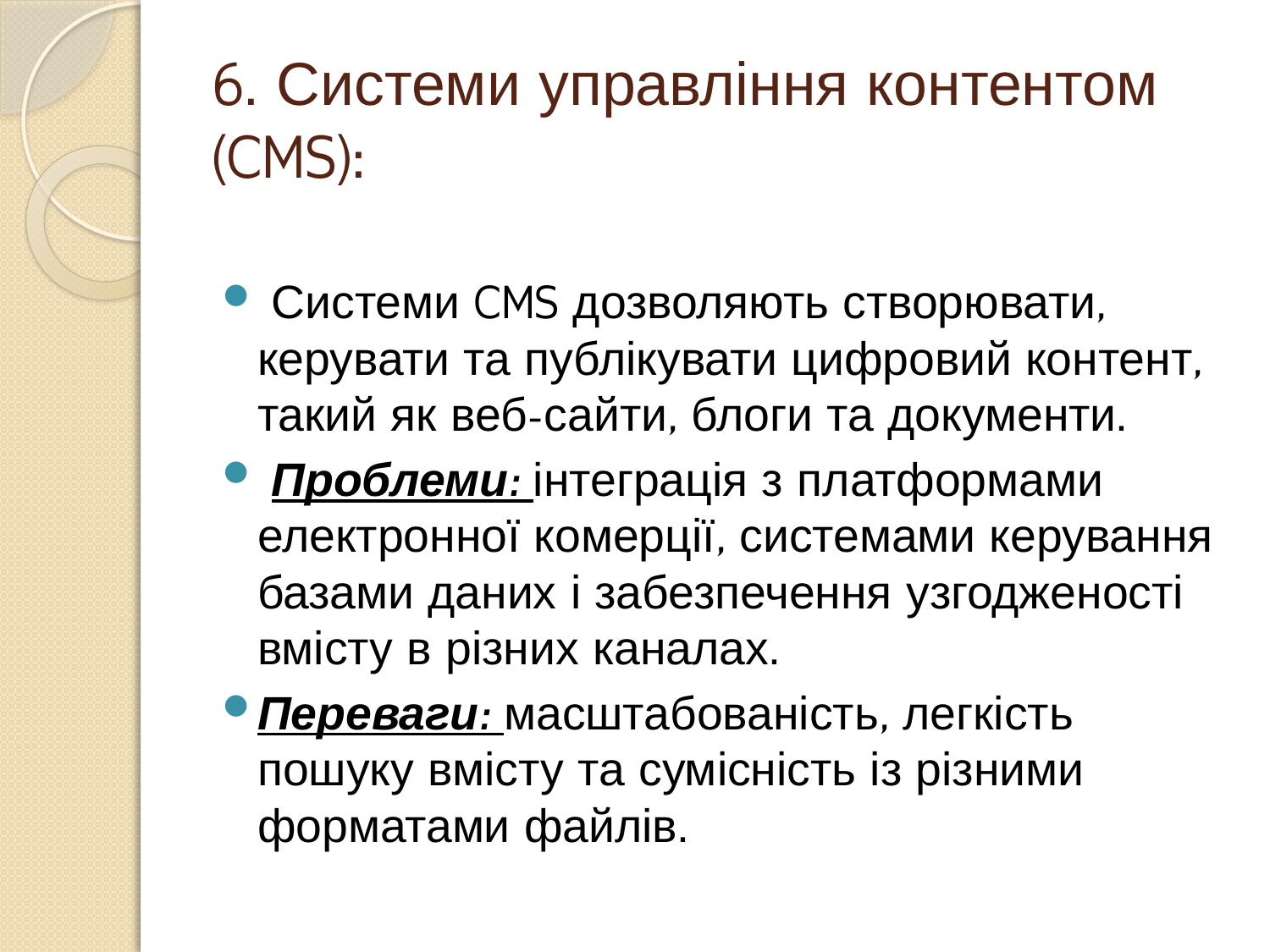

# 6. Системи управління контентом (CMS):

 Системи CMS дозволяють створювати, керувати та публікувати цифровий контент, такий як веб-сайти, блоги та документи.
 Проблеми: інтеграція з платформами електронної комерції, системами керування базами даних і забезпечення узгодженості вмісту в різних каналах.
Переваги: масштабованість, легкість пошуку вмісту та сумісність із різними форматами файлів.